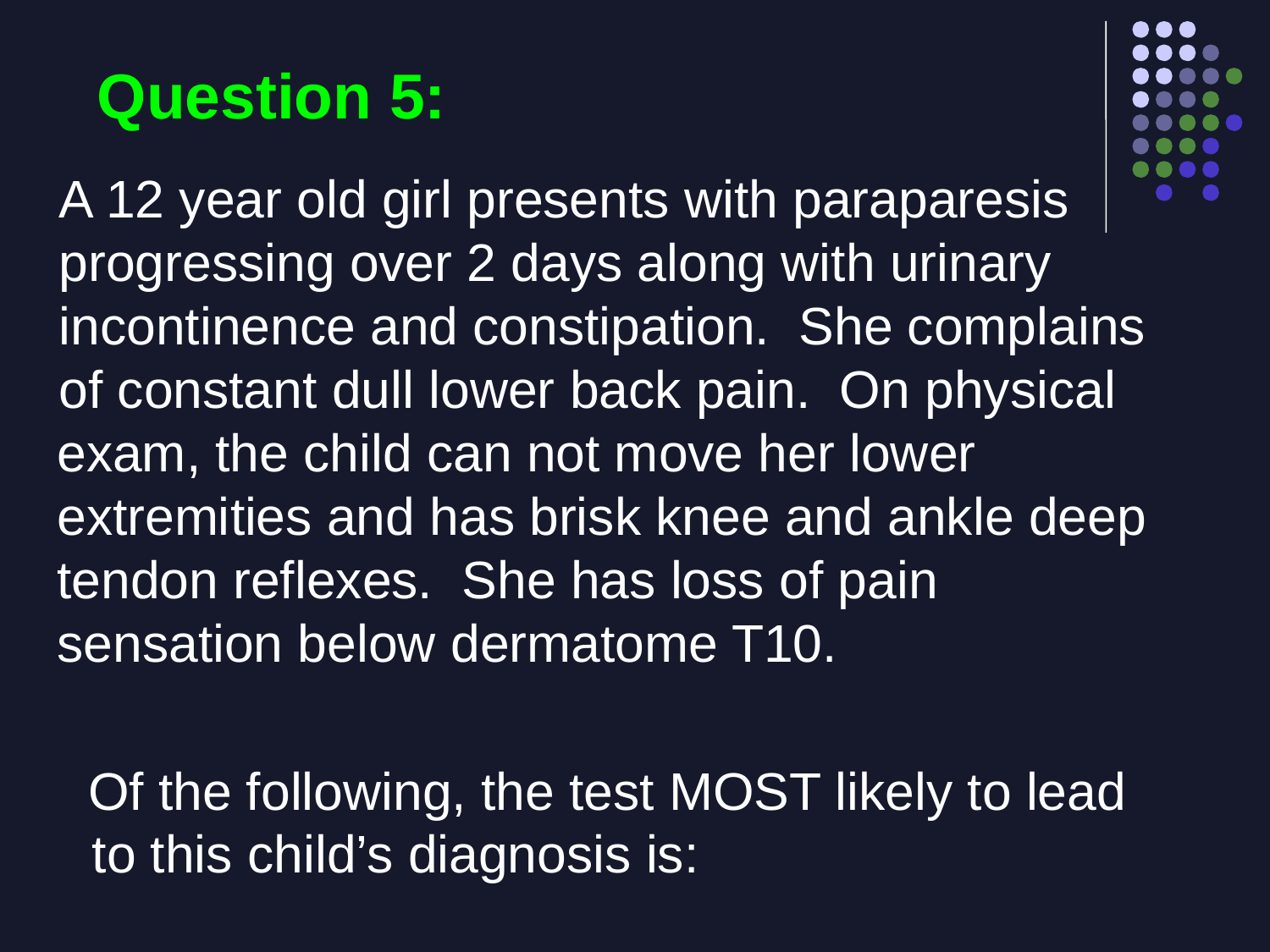

# Question 5:
 A 12 year old girl presents with paraparesis
 progressing over 2 days along with urinary
 incontinence and constipation.  She complains
 of constant dull lower back pain.  On physical exam, the child can not move her lower extremities and has brisk knee and ankle deep tendon reflexes.  She has loss of pain sensation below dermatome T10.

   Of the following, the test MOST likely to lead to this child’s diagnosis is: